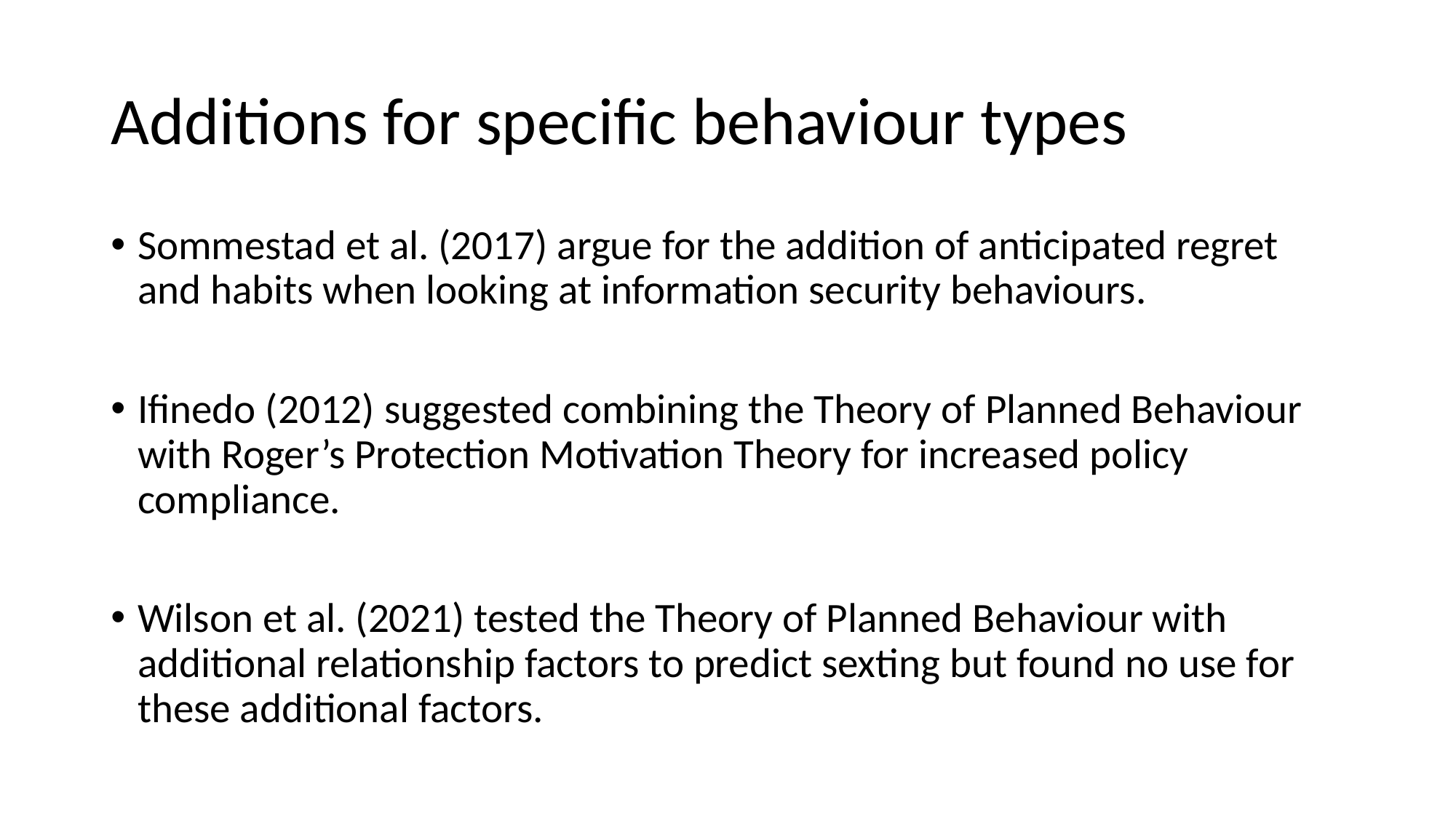

# Additions for specific behaviour types
Sommestad et al. (2017) argue for the addition of anticipated regret and habits when looking at information security behaviours.

Ifinedo (2012) suggested combining the Theory of Planned Behaviour with Roger’s Protection Motivation Theory for increased policy compliance.

Wilson et al. (2021) tested the Theory of Planned Behaviour with additional relationship factors to predict sexting but found no use for these additional factors.